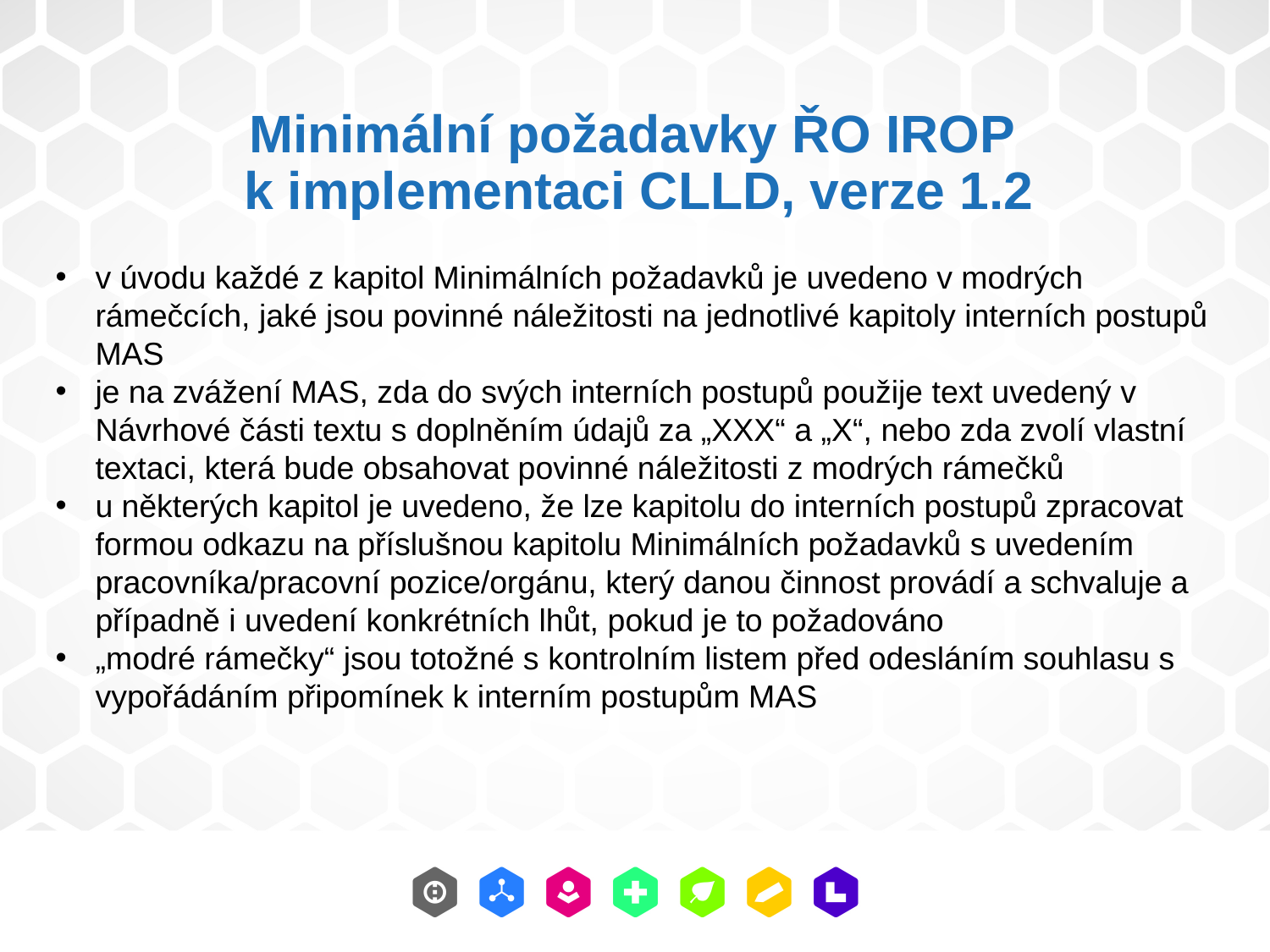

Minimální požadavky ŘO IROP
k implementaci CLLD, verze 1.2
v úvodu každé z kapitol Minimálních požadavků je uvedeno v modrých rámečcích, jaké jsou povinné náležitosti na jednotlivé kapitoly interních postupů MAS
je na zvážení MAS, zda do svých interních postupů použije text uvedený v Návrhové části textu s doplněním údajů za „XXX“ a „X“, nebo zda zvolí vlastní textaci, která bude obsahovat povinné náležitosti z modrých rámečků
u některých kapitol je uvedeno, že lze kapitolu do interních postupů zpracovat formou odkazu na příslušnou kapitolu Minimálních požadavků s uvedením pracovníka/pracovní pozice/orgánu, který danou činnost provádí a schvaluje a případně i uvedení konkrétních lhůt, pokud je to požadováno
„modré rámečky“ jsou totožné s kontrolním listem před odesláním souhlasu s vypořádáním připomínek k interním postupům MAS